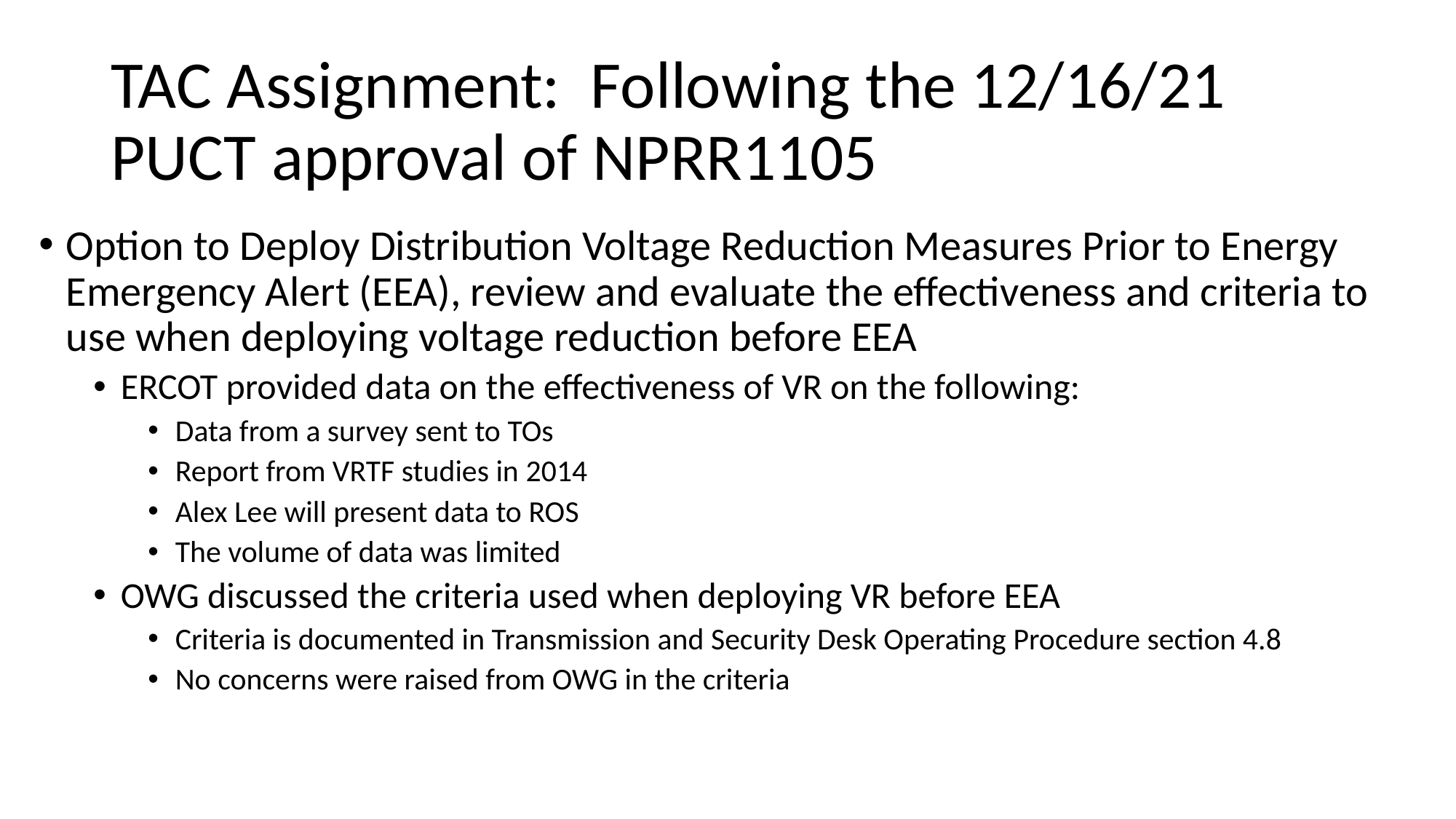

# TAC Assignment:  Following the 12/16/21 PUCT approval of NPRR1105
Option to Deploy Distribution Voltage Reduction Measures Prior to Energy Emergency Alert (EEA), review and evaluate the effectiveness and criteria to use when deploying voltage reduction before EEA
ERCOT provided data on the effectiveness of VR on the following:
Data from a survey sent to TOs
Report from VRTF studies in 2014
Alex Lee will present data to ROS
The volume of data was limited
OWG discussed the criteria used when deploying VR before EEA
Criteria is documented in Transmission and Security Desk Operating Procedure section 4.8
No concerns were raised from OWG in the criteria